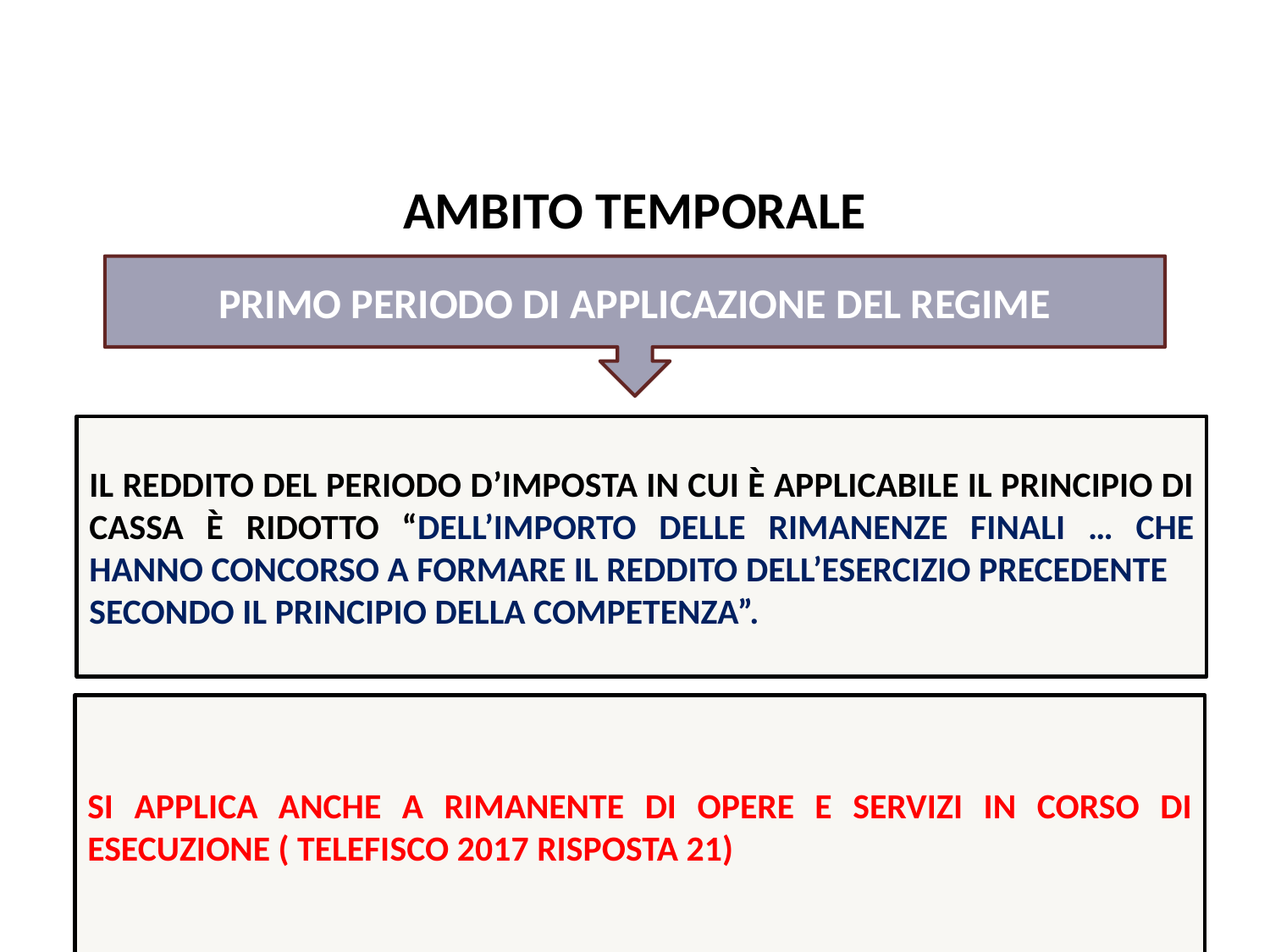

Il primo anno di applicazione e passaggio
# AMBITO TEMPORALE
PRIMO PERIODO DI APPLICAZIONE DEL REGIME
Il reddito del periodo d’imposta in cui è applicabile il principio di cassa è ridotto “dell’importo delle rimanenze finali … che hanno concorso a formare il reddito dell’esercizio precedente
secondo il principio della competenza”.
SI APPLICA ANCHE A RIMANENTE DI OPERE E SERVIZI IN CORSO DI ESECUZIONE ( Telefisco 2017 risposta 21)